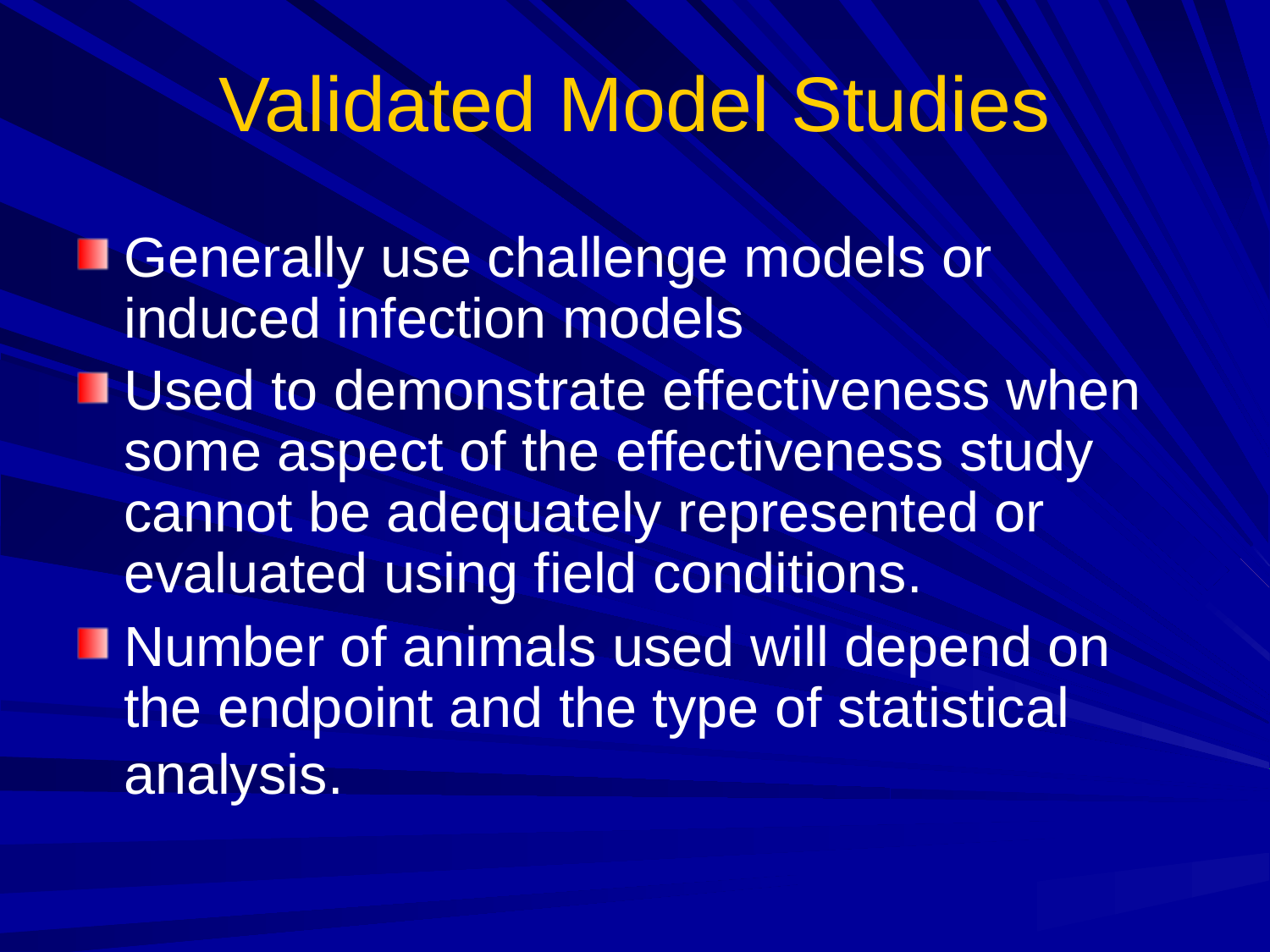

# Validated Model Studies
Generally use challenge models or induced infection models
Used to demonstrate effectiveness when some aspect of the effectiveness study cannot be adequately represented or evaluated using field conditions.
Number of animals used will depend on the endpoint and the type of statistical analysis.